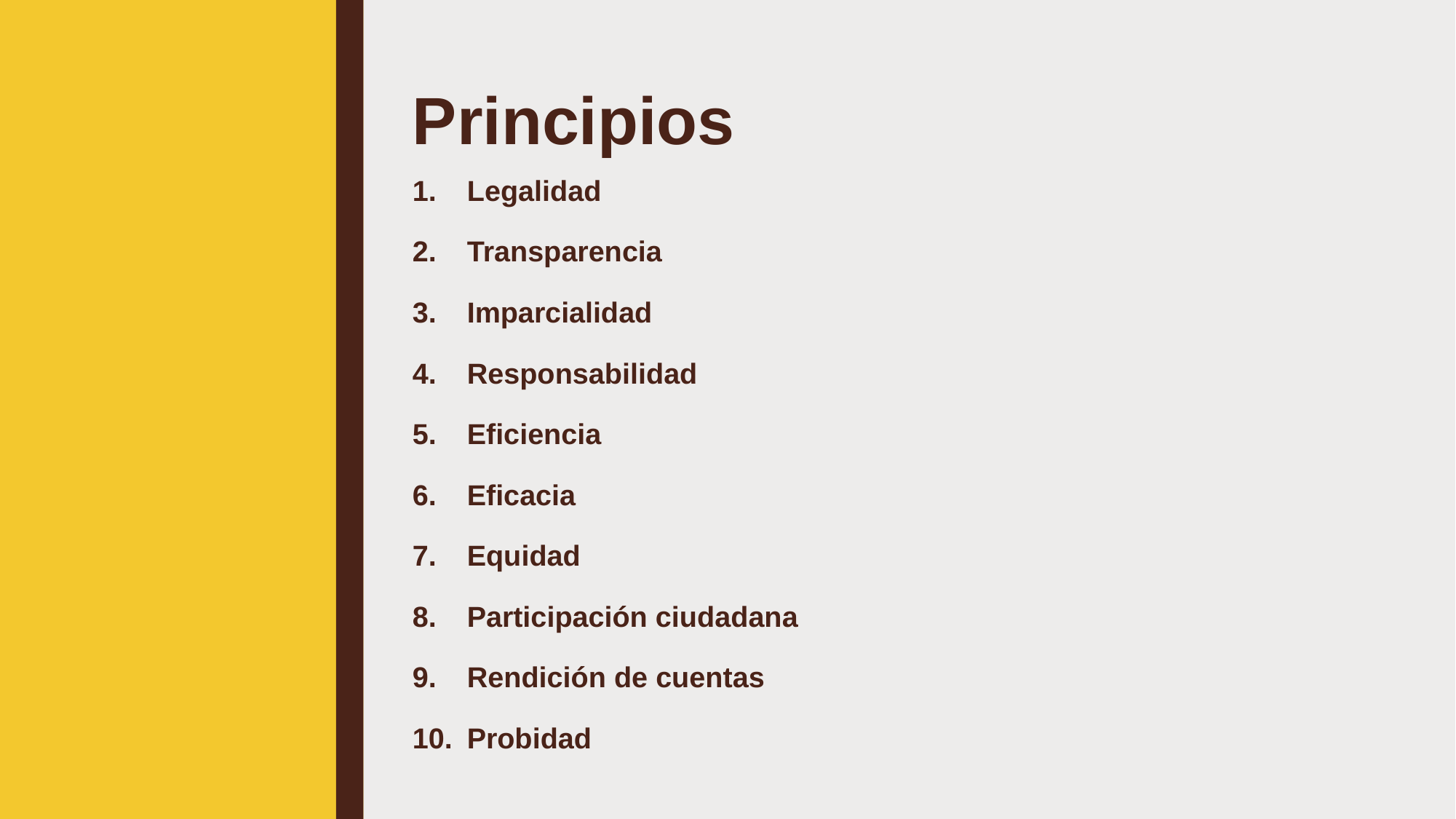

# Principios
Legalidad
Transparencia
Imparcialidad
Responsabilidad
Eficiencia
Eficacia
Equidad
Participación ciudadana
Rendición de cuentas
Probidad